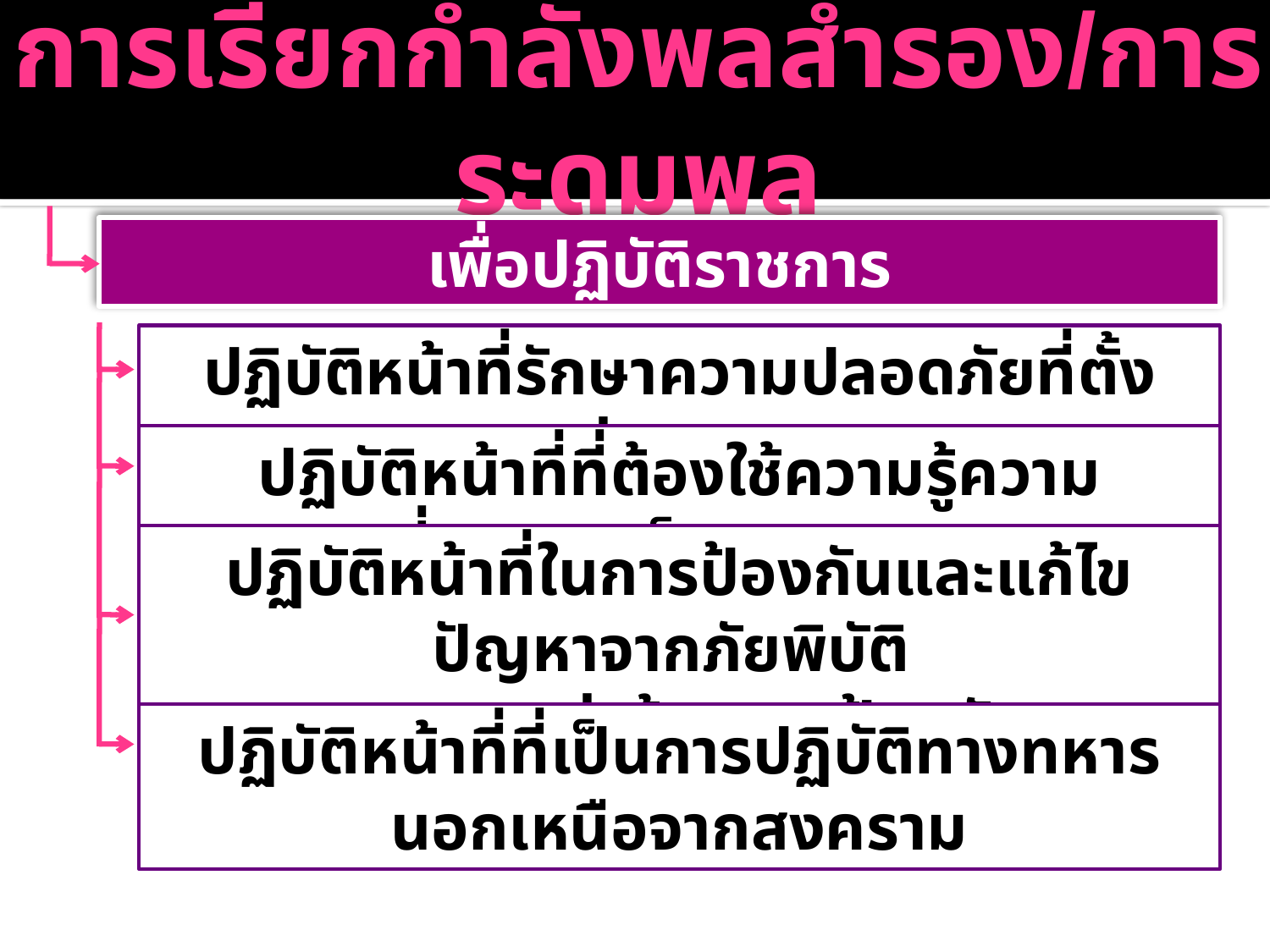

# การเรียกกำลังพลสำรอง/การระดมพล
เพื่อปฏิบัติราชการ
ปฏิบัติหน้าที่รักษาความปลอดภัยที่ตั้งหน่วยทหาร
ปฏิบัติหน้าที่ที่ต้องใช้ความรู้ความเชี่ยวชาญเป็นการเฉพาะ
ปฏิบัติหน้าที่ในการป้องกันและแก้ไขปัญหาจากภัยพิบัติ
ตามกฎหมายว่าด้วยการป้องกันและบรรเทาสาธารณภัย
ปฏิบัติหน้าที่ที่เป็นการปฏิบัติทางทหารนอกเหนือจากสงคราม